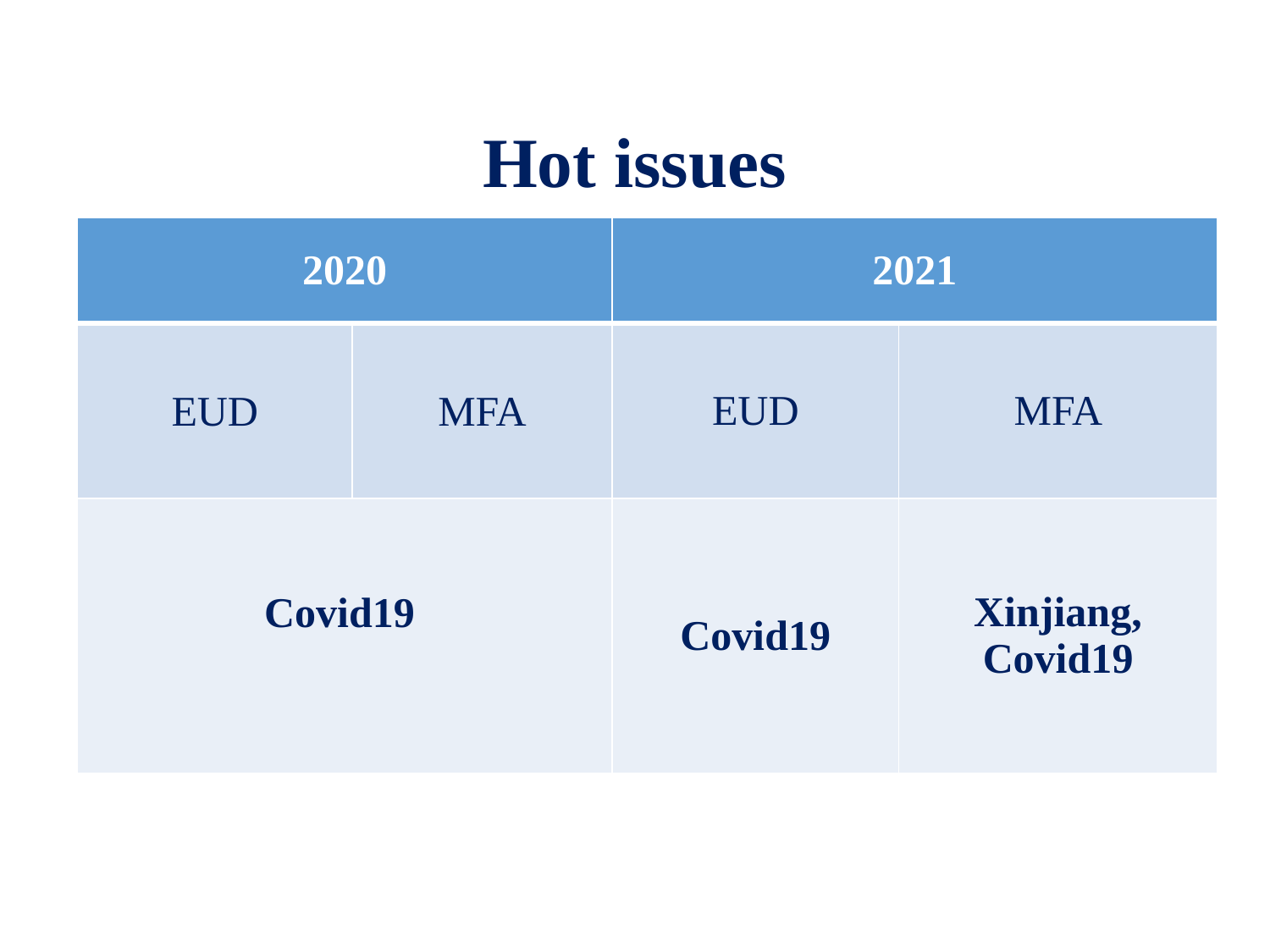

# Hot issues
| 2020 |  | 2021 |  |
| --- | --- | --- | --- |
| EUD | MFA | EUD | MFA |
| Covid19 |  | Covid19 | Xinjiang, Covid19 |